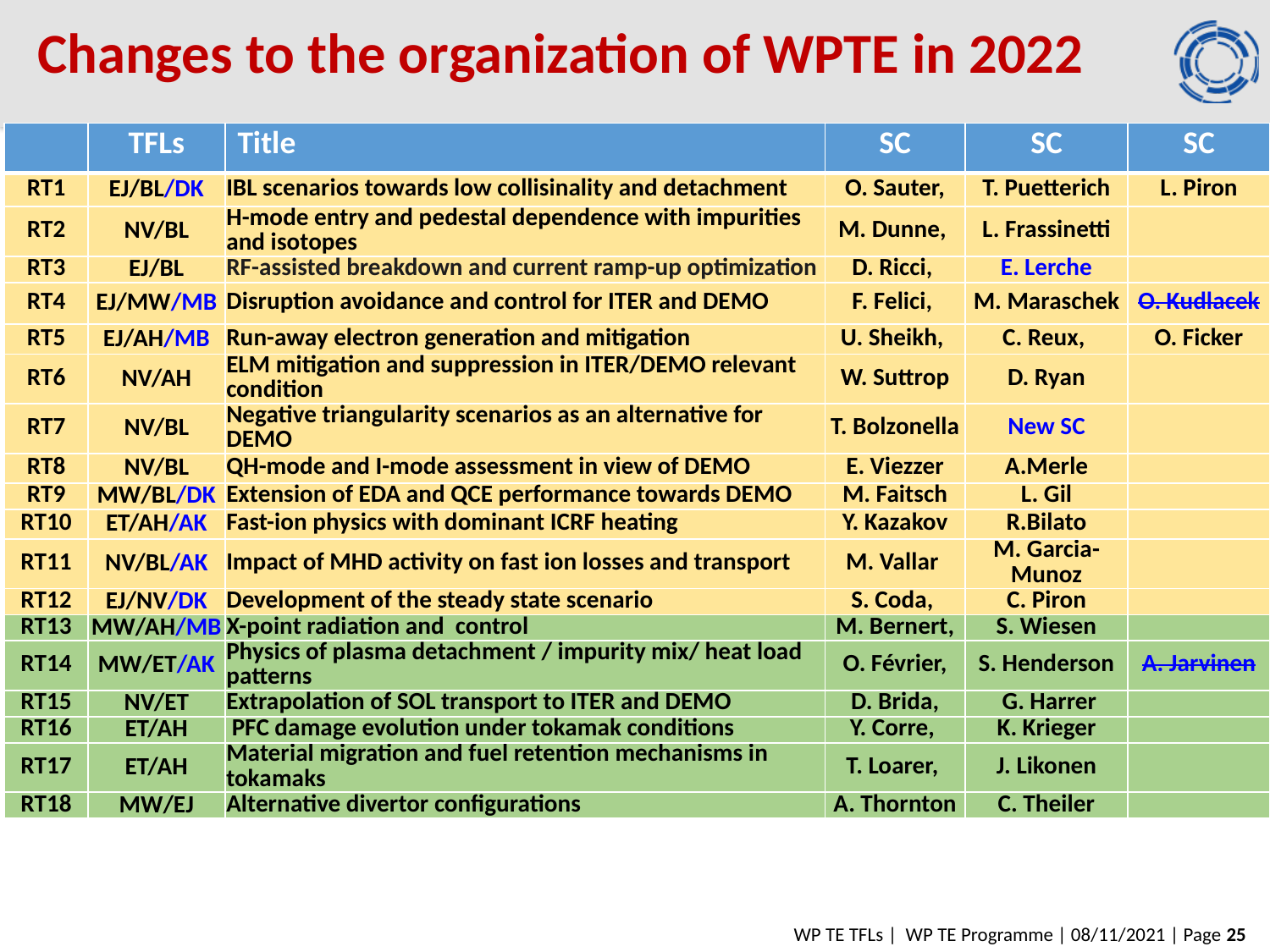

# Changes to the organization of WPTE in 2022
|  | TFLs | Title | SC | SC | SC |
| --- | --- | --- | --- | --- | --- |
| RT1 | EJ/BL/DK | IBL scenarios towards low collisinality and detachment | O. Sauter, | T. Puetterich | L. Piron |
| RT2 | NV/BL | H-mode entry and pedestal dependence with impurities and isotopes | M. Dunne, | L. Frassinetti |  |
| RT3 | EJ/BL | RF-assisted breakdown and current ramp-up optimization | D. Ricci, | E. Lerche |  |
| RT4 | EJ/MW/MB | Disruption avoidance and control for ITER and DEMO | F. Felici, | M. Maraschek | O. Kudlacek |
| RT5 | EJ/AH/MB | Run-away electron generation and mitigation | U. Sheikh, | C. Reux, | O. Ficker |
| RT6 | NV/AH | ELM mitigation and suppression in ITER/DEMO relevant condition | W. Suttrop | D. Ryan |  |
| RT7 | NV/BL | Negative triangularity scenarios as an alternative for DEMO | T. Bolzonella | New SC |  |
| RT8 | NV/BL | QH-mode and I-mode assessment in view of DEMO | E. Viezzer | A.Merle |  |
| RT9 | MW/BL/DK | Extension of EDA and QCE performance towards DEMO | M. Faitsch | L. Gil |  |
| RT10 | ET/AH/AK | Fast-ion physics with dominant ICRF heating | Y. Kazakov | R.Bilato |  |
| RT11 | NV/BL/AK | Impact of MHD activity on fast ion losses and transport | M. Vallar | M. Garcia-Munoz |  |
| RT12 | EJ/NV/DK | Development of the steady state scenario | S. Coda, | C. Piron |  |
| RT13 | MW/AH/MB | X-point radiation and control | M. Bernert, | S. Wiesen |  |
| RT14 | MW/ET/AK | Physics of plasma detachment / impurity mix/ heat load patterns | O. Février, | S. Henderson | A. Jarvinen |
| RT15 | NV/ET | Extrapolation of SOL transport to ITER and DEMO | D. Brida, | G. Harrer |  |
| RT16 | ET/AH | PFC damage evolution under tokamak conditions | Y. Corre, | K. Krieger |  |
| RT17 | ET/AH | Material migration and fuel retention mechanisms in tokamaks | T. Loarer, | J. Likonen |  |
| RT18 | MW/EJ | Alternative divertor configurations | A. Thornton | C. Theiler |  |